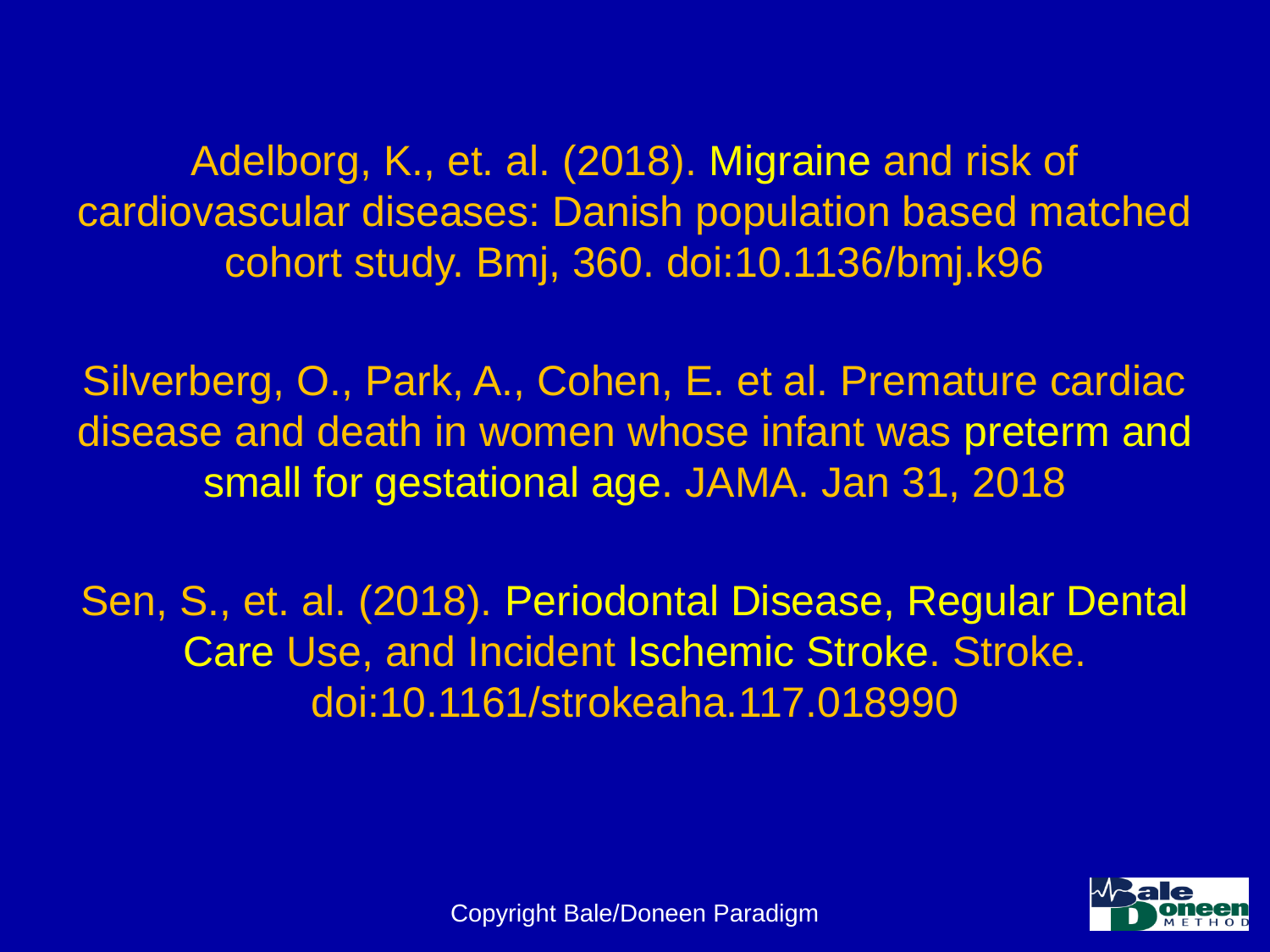

Adelborg, K., et. al. (2018). Migraine and risk of cardiovascular diseases: Danish population based matched cohort study. Bmj, 360. doi:10.1136/bmj.k96

Silverberg, O., Park, A., Cohen, E. et al. Premature cardiac disease and death in women whose infant was preterm and small for gestational age. JAMA. Jan 31, 2018

Sen, S., et. al. (2018). Periodontal Disease, Regular Dental Care Use, and Incident Ischemic Stroke. Stroke. doi:10.1161/strokeaha.117.018990

Copyright Bale/Doneen Paradigm